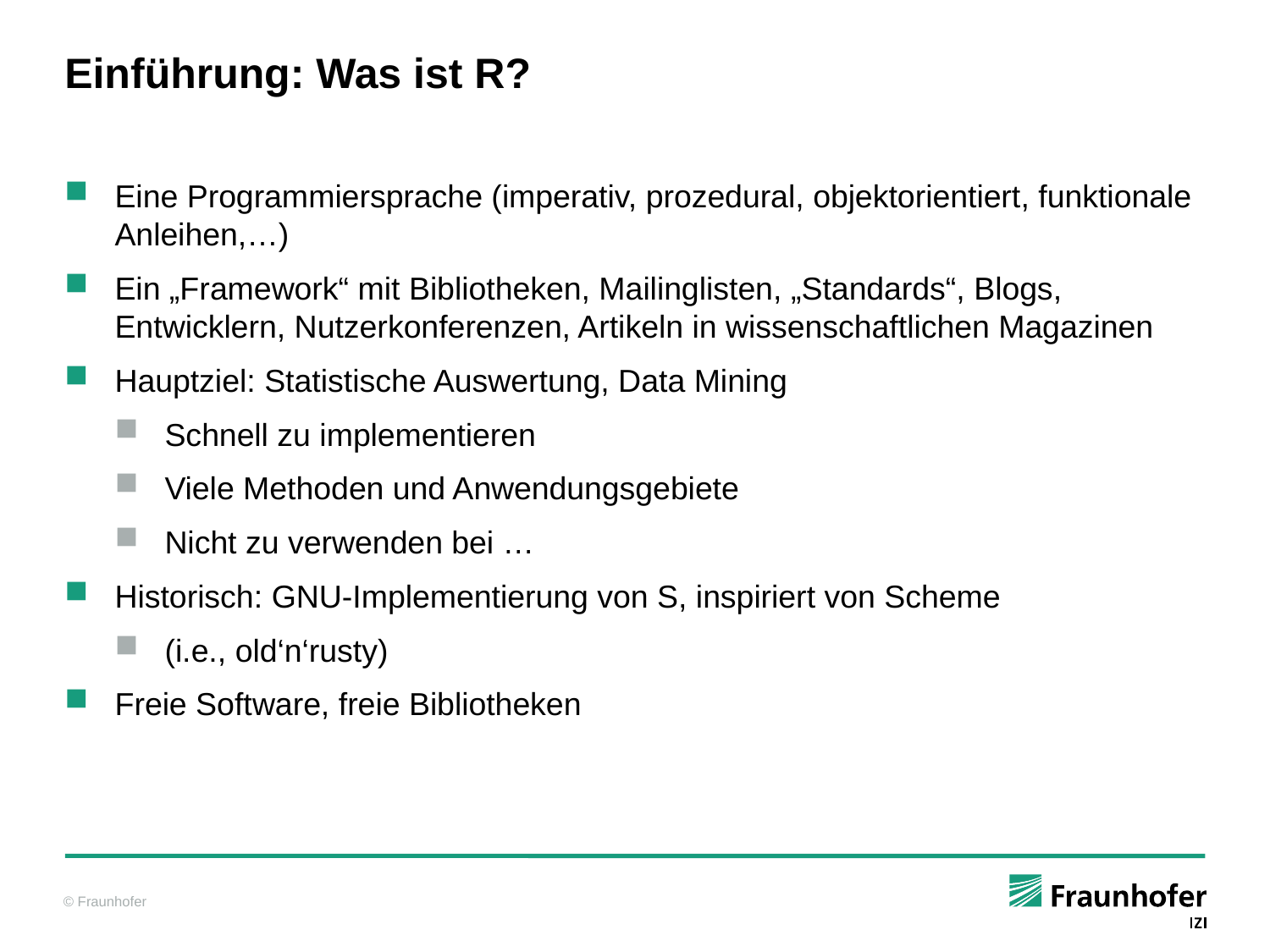

# Einführung: Was ist R?
Eine Programmiersprache (imperativ, prozedural, objektorientiert, funktionale Anleihen,…)
Ein „Framework“ mit Bibliotheken, Mailinglisten, „Standards“, Blogs, Entwicklern, Nutzerkonferenzen, Artikeln in wissenschaftlichen Magazinen
Hauptziel: Statistische Auswertung, Data Mining
Schnell zu implementieren
Viele Methoden und Anwendungsgebiete
Nicht zu verwenden bei …
Historisch: GNU-Implementierung von S, inspiriert von Scheme
(i.e., old‘n‘rusty)
Freie Software, freie Bibliotheken